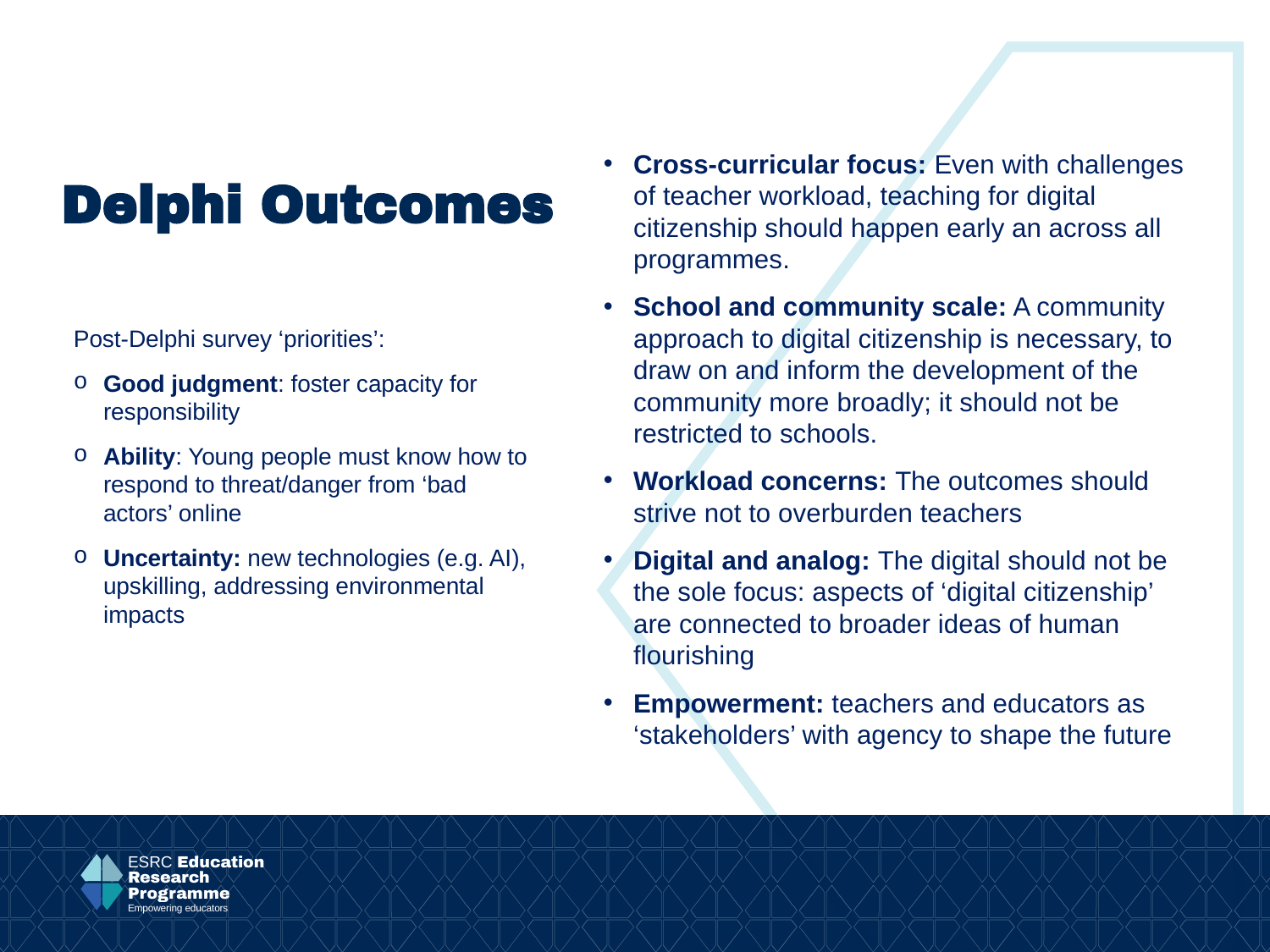

Cross-curricular focus: Even with challenges of teacher workload, teaching for digital citizenship should happen early an across all programmes.
School and community scale: A community approach to digital citizenship is necessary, to draw on and inform the development of the community more broadly; it should not be restricted to schools.
Workload concerns: The outcomes should strive not to overburden teachers
Digital and analog: The digital should not be the sole focus: aspects of ‘digital citizenship’ are connected to broader ideas of human flourishing
Empowerment: teachers and educators as ‘stakeholders’ with agency to shape the future
Delphi Outcomes
Post-Delphi survey ‘priorities’:
Good judgment: foster capacity for responsibility
Ability: Young people must know how to respond to threat/danger from ‘bad actors’ online
Uncertainty: new technologies (e.g. AI), upskilling, addressing environmental impacts